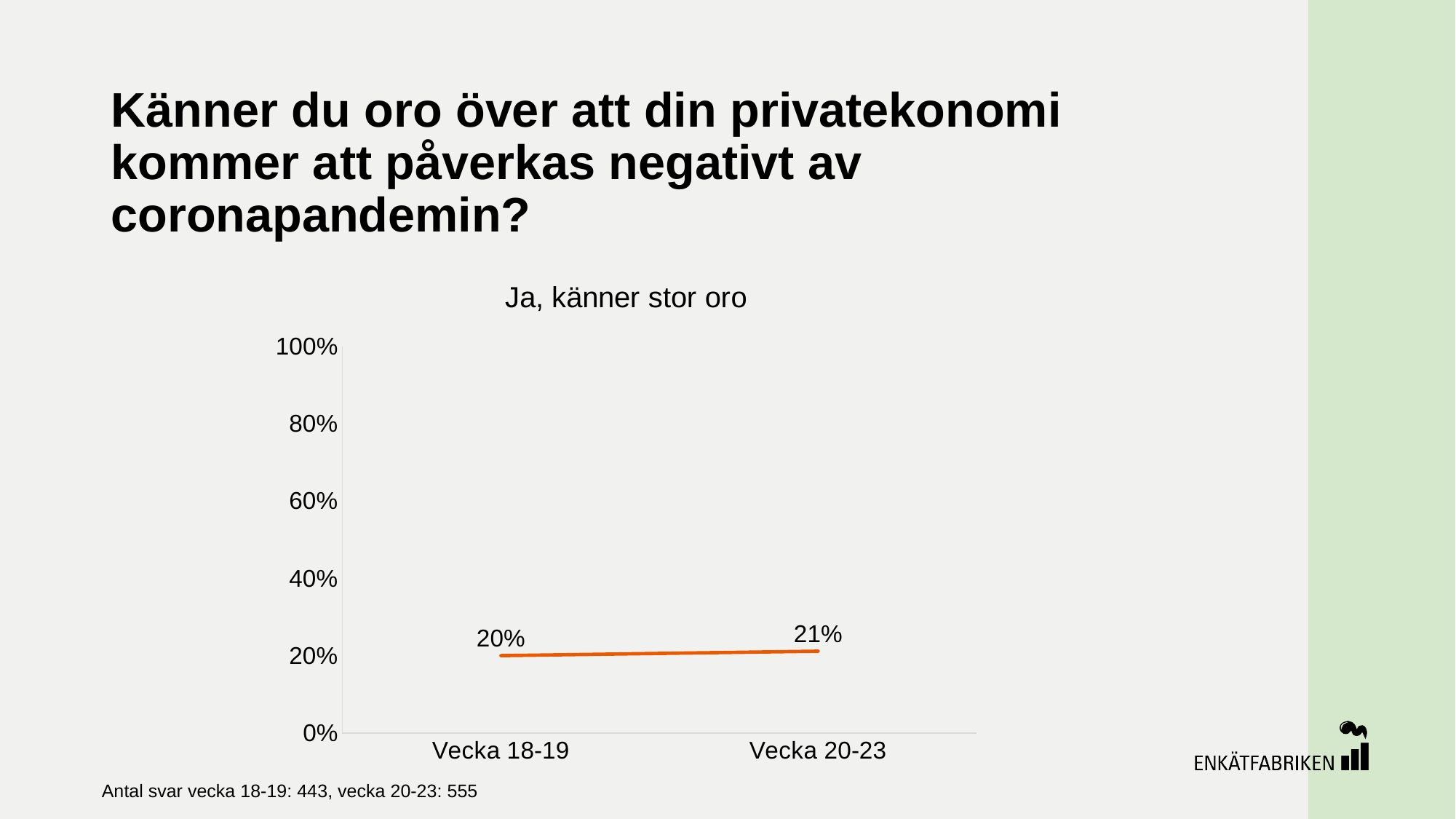

# Känner du oro över att din privatekonomi kommer att påverkas negativt av coronapandemin?

### Chart:

| Category | Ja, känner stor oro |
|---|---|
| Vecka 18-19 | 0.2 |
| Vecka 20-23 | 0.21146322042134721 |
Antal svar vecka 18-19: 443, vecka 20-23: 555